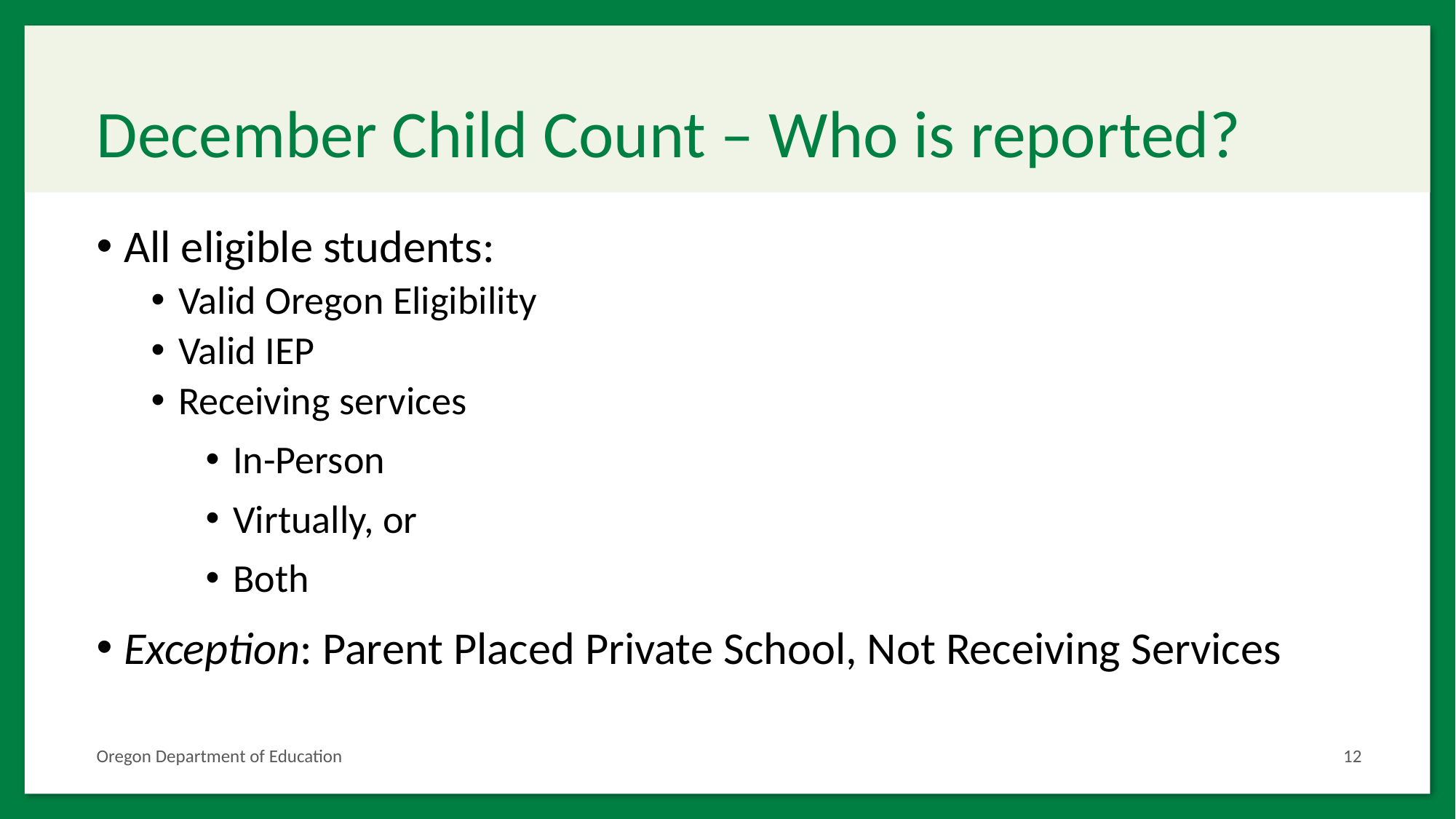

# December Child Count – Who is reported?
All eligible students:
Valid Oregon Eligibility
Valid IEP
Receiving services
In-Person
Virtually, or
Both
Exception: Parent Placed Private School, Not Receiving Services

Oregon Department of Education
12